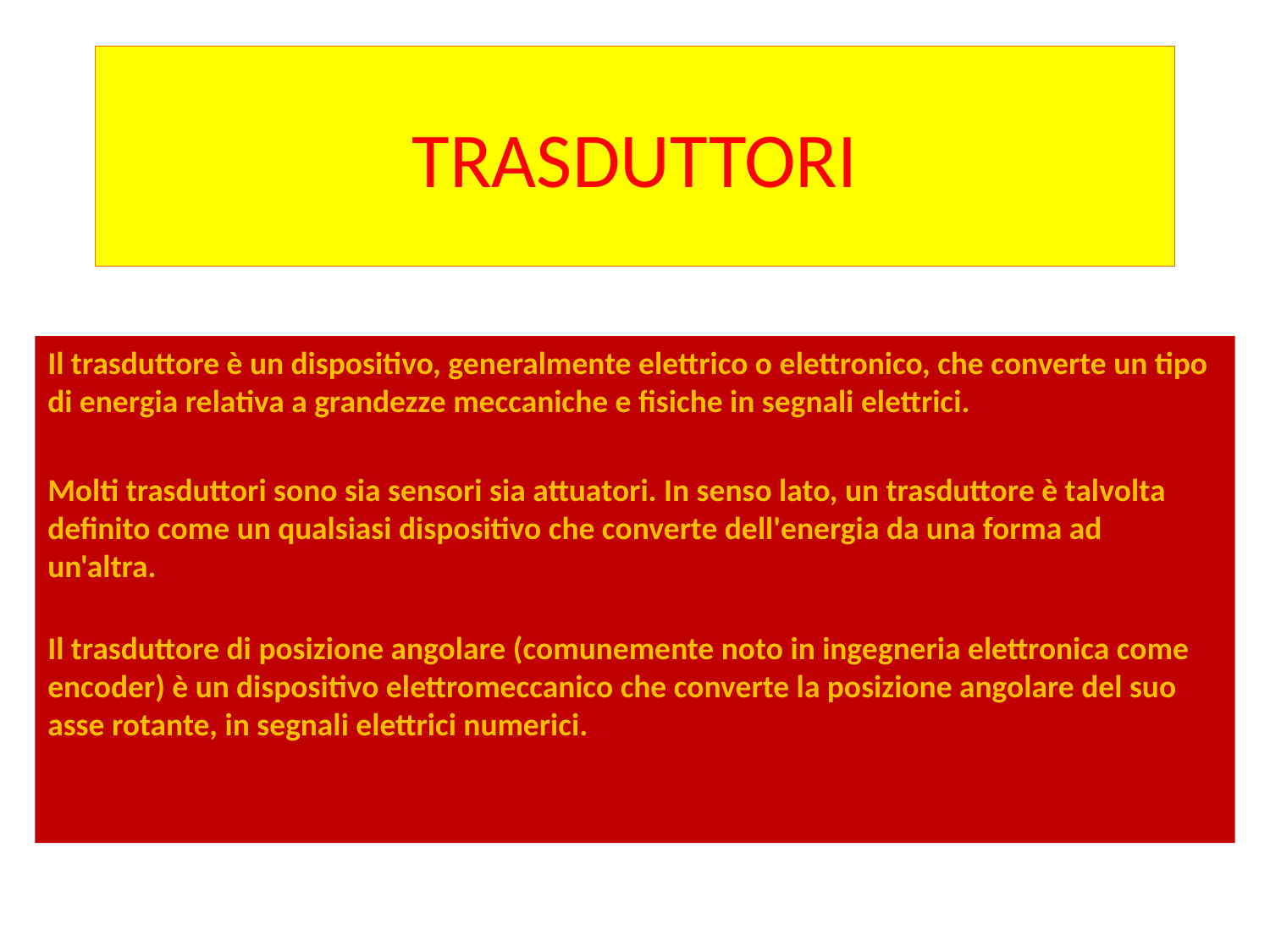

# TRASDUTTORI
Il trasduttore è un dispositivo, generalmente elettrico o elettronico, che converte un tipo di energia relativa a grandezze meccaniche e fisiche in segnali elettrici.

Molti trasduttori sono sia sensori sia attuatori. In senso lato, un trasduttore è talvolta definito come un qualsiasi dispositivo che converte dell'energia da una forma ad un'altra.
Il trasduttore di posizione angolare (comunemente noto in ingegneria elettronica come encoder) è un dispositivo elettromeccanico che converte la posizione angolare del suo asse rotante, in segnali elettrici numerici.